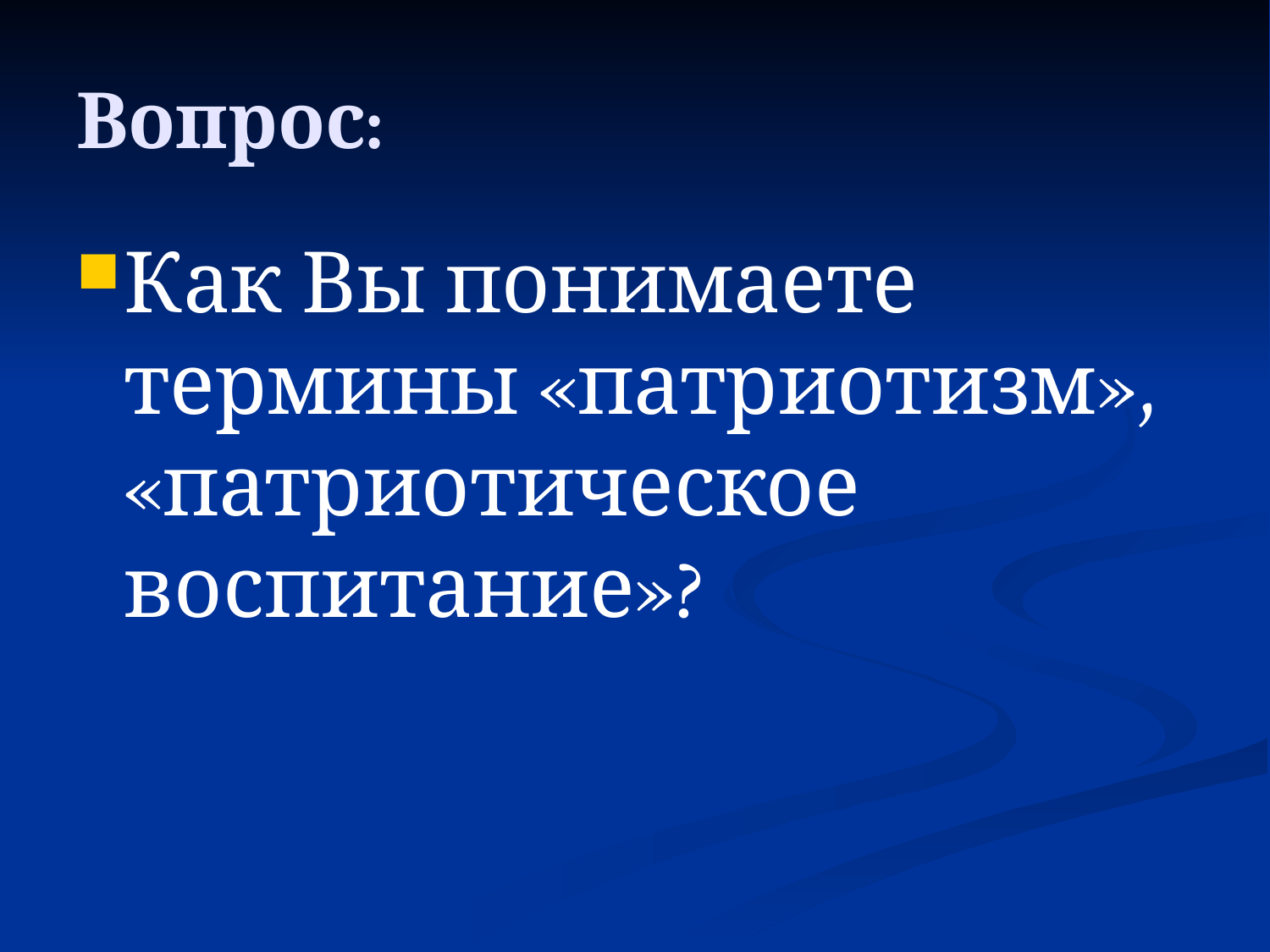

# Вопрос:
Как Вы понимаете термины «патриотизм», «патриотическое воспитание»?